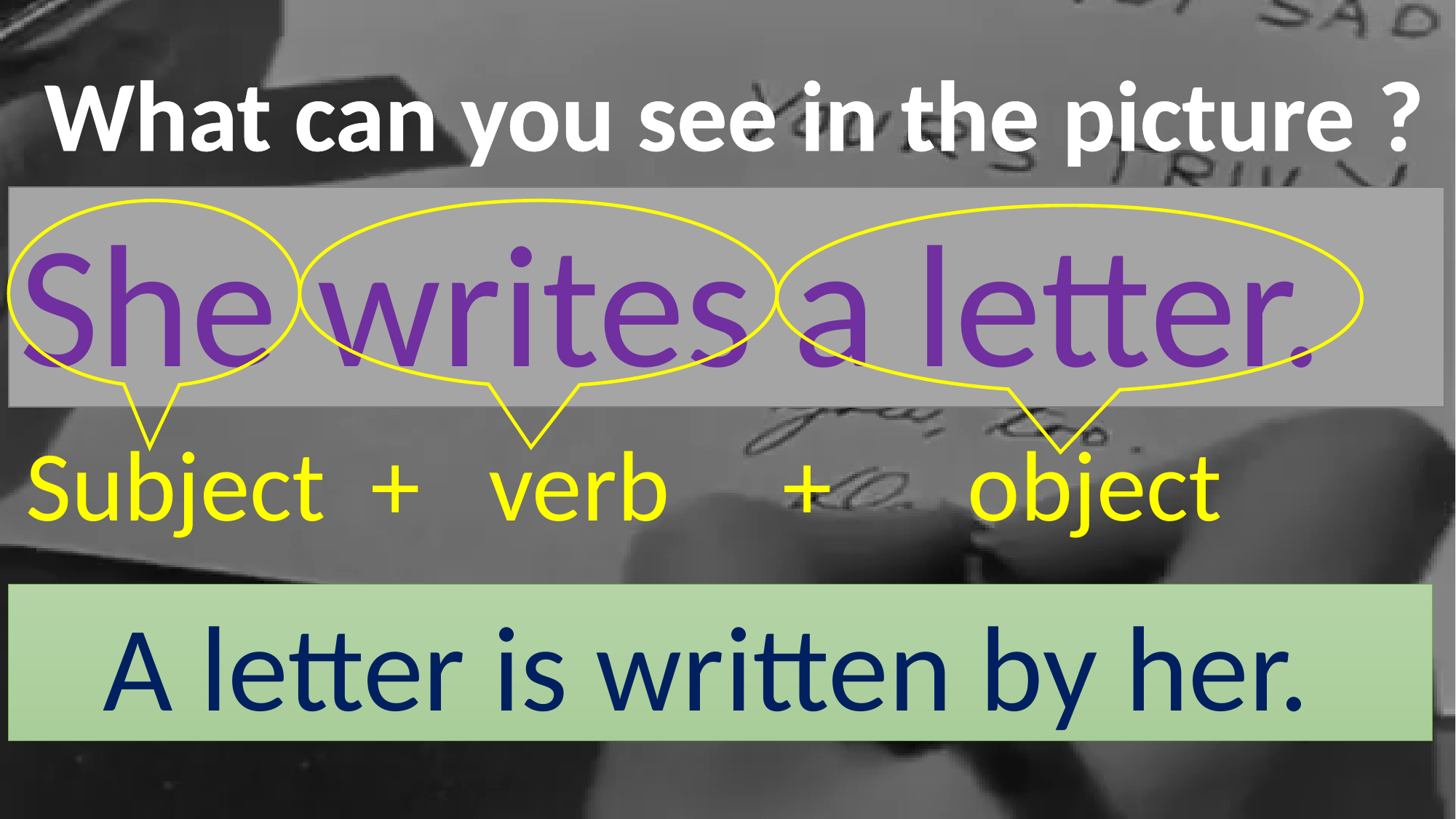

What can you see in the picture ?
She writes a letter.

Subject  +   verb     +      object
A letter is written by her.